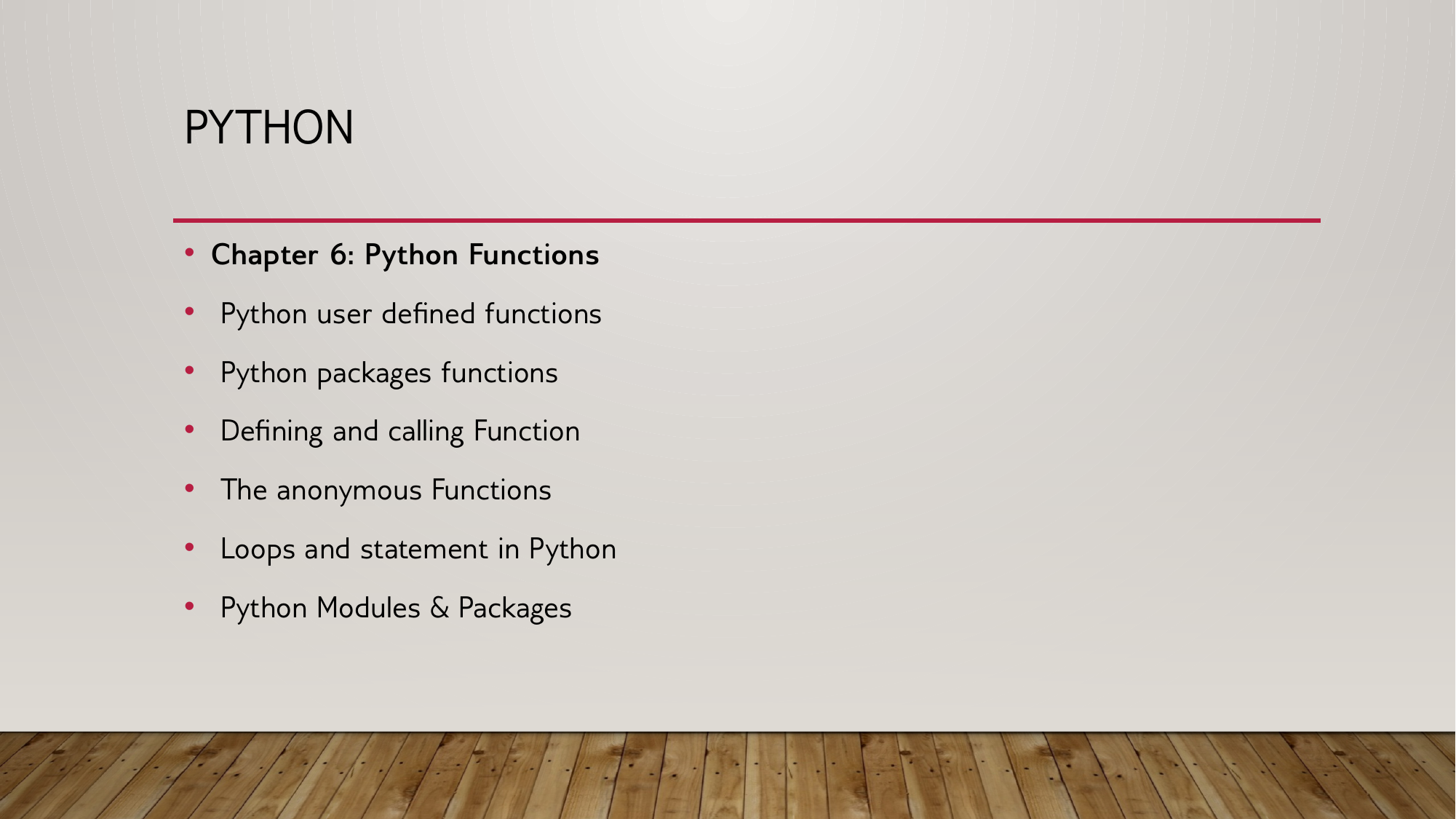

# python
Chapter 6: Python Functions
 Python user defined functions
 Python packages functions
 Defining and calling Function
 The anonymous Functions
 Loops and statement in Python
 Python Modules & Packages